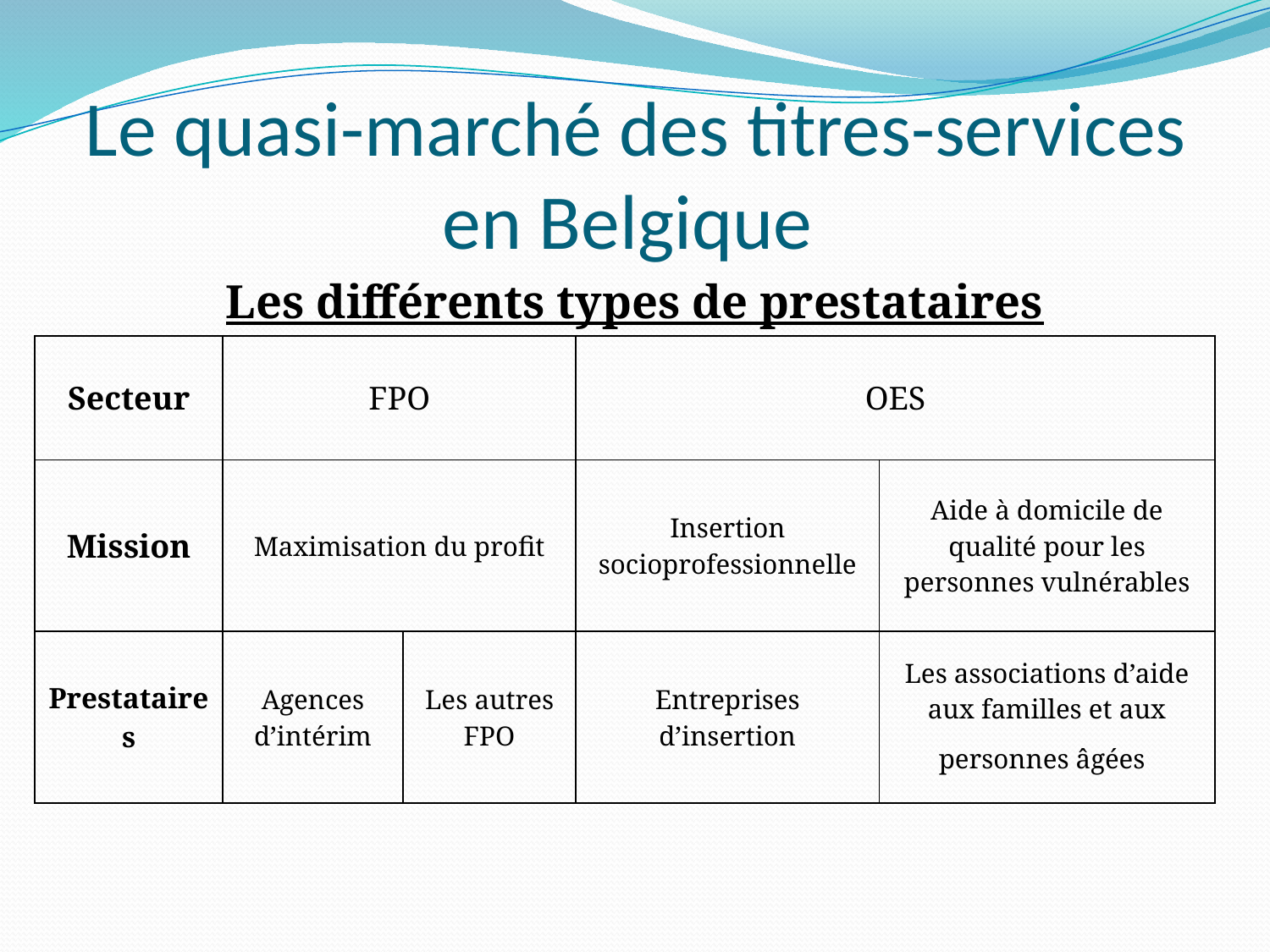

Le quasi-marché des titres-services en Belgique
Les différents types de prestataires

| Secteur | FPO |  | OES |  |
| --- | --- | --- | --- | --- |
| Mission | Maximisation du profit |  | Insertion socioprofessionnelle | Aide à domicile de qualité pour les personnes vulnérables |
| Prestataires | Agences d’intérim | Les autres FPO | Entreprises d’insertion | Les associations d’aide aux familles et aux personnes âgées |